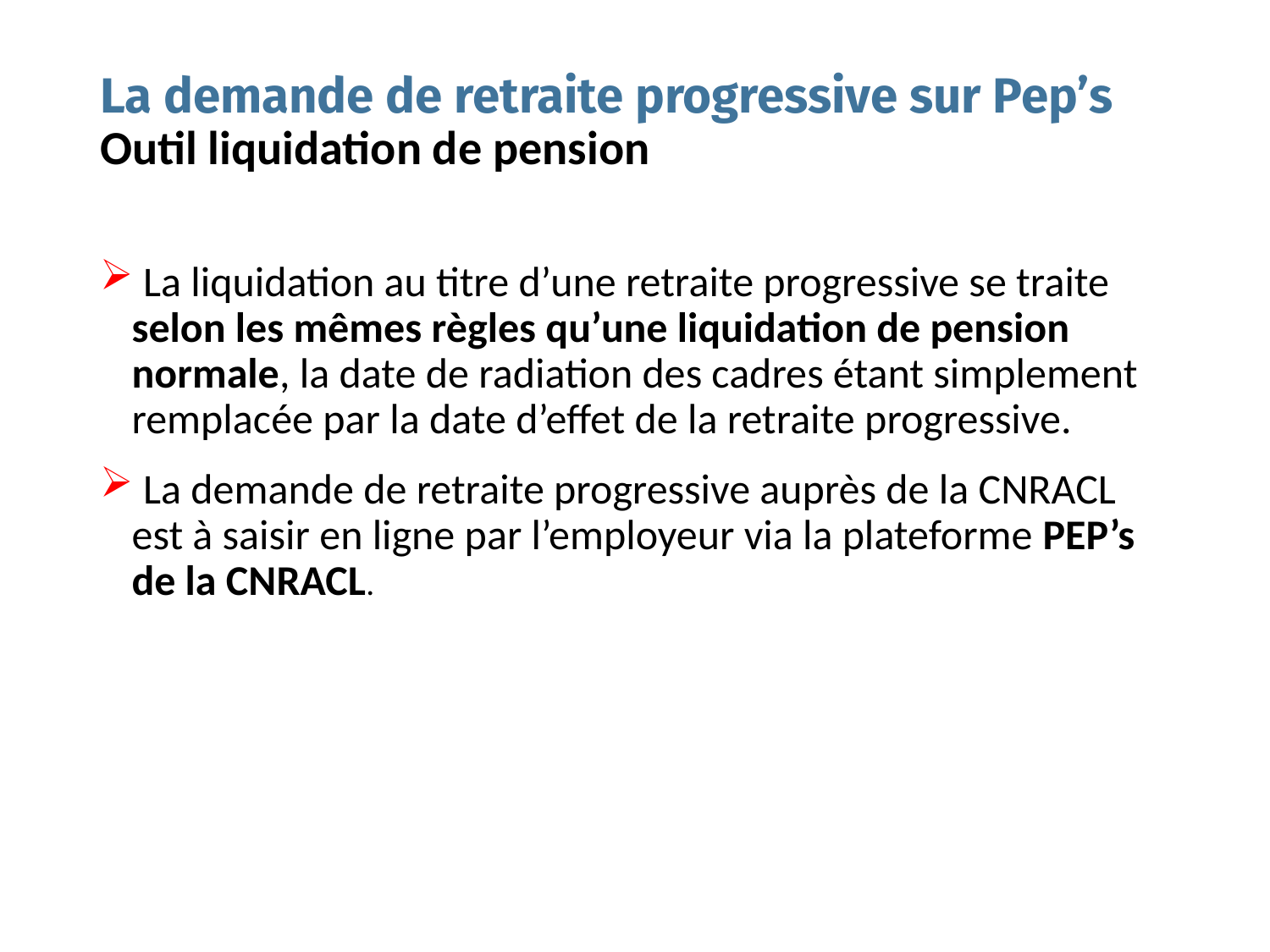

# La demande de retraite progressive sur Pep’s Outil liquidation de pension
 La liquidation au titre d’une retraite progressive se traite selon les mêmes règles qu’une liquidation de pension normale, la date de radiation des cadres étant simplement remplacée par la date d’effet de la retraite progressive.
 La demande de retraite progressive auprès de la CNRACL est à saisir en ligne par l’employeur via la plateforme PEP’s de la CNRACL.